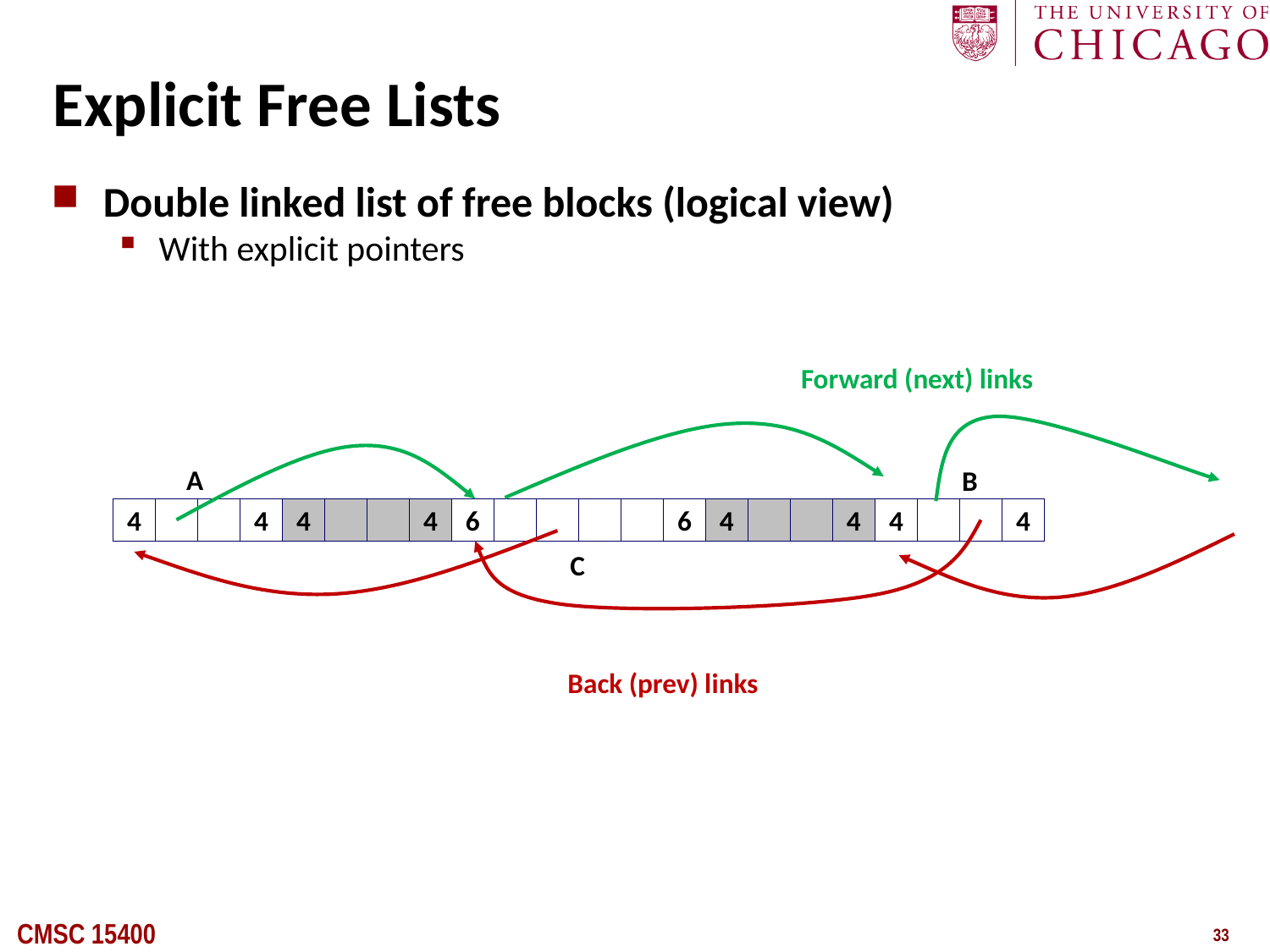

Explicit Free Lists
Double linked list of free blocks (logical view)
With explicit pointers

Forward (next) links

A
B
4

4
4

4
6

6
4

4
4

4

C
Back (prev) links